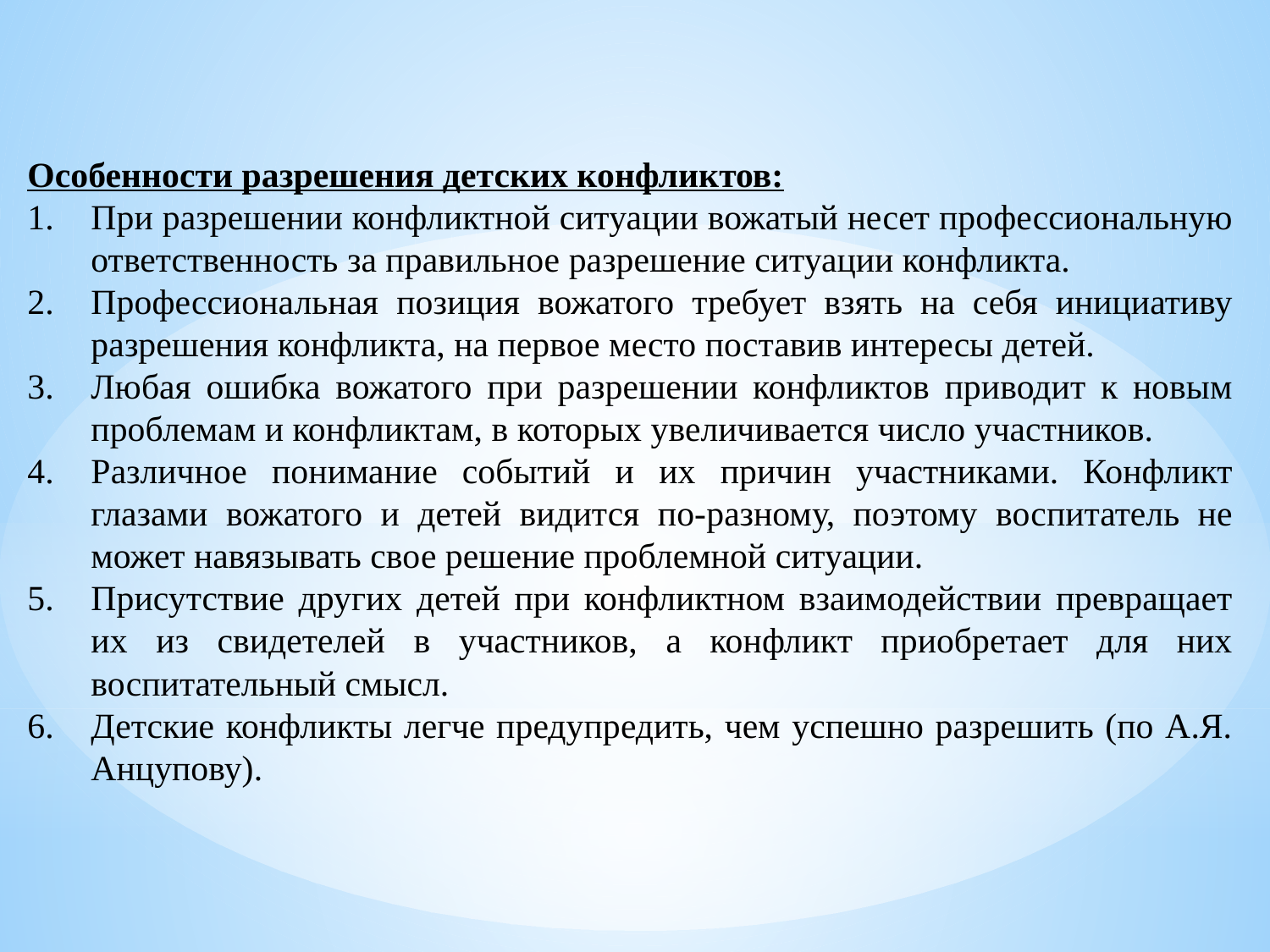

Особенности разрешения детских конфликтов:
При разрешении конфликтной ситуации вожатый несет профессиональную ответственность за правильное разрешение ситуации конфликта.
Профессиональная позиция вожатого требует взять на себя инициативу разрешения конфликта, на первое место поставив интересы детей.
Любая ошибка вожатого при разрешении конфликтов приводит к новым проблемам и конфликтам, в которых увеличивается число участников.
Различное понимание событий и их причин участниками. Конфликт глазами вожатого и детей видится по-разному, поэтому воспитатель не может навязывать свое решение проблемной ситуации.
Присутствие других детей при конфликтном взаимодействии превращает их из свидетелей в участников, а конфликт приобретает для них воспитательный смысл.
Детские конфликты легче предупредить, чем успешно разрешить (по А.Я. Анцупову).